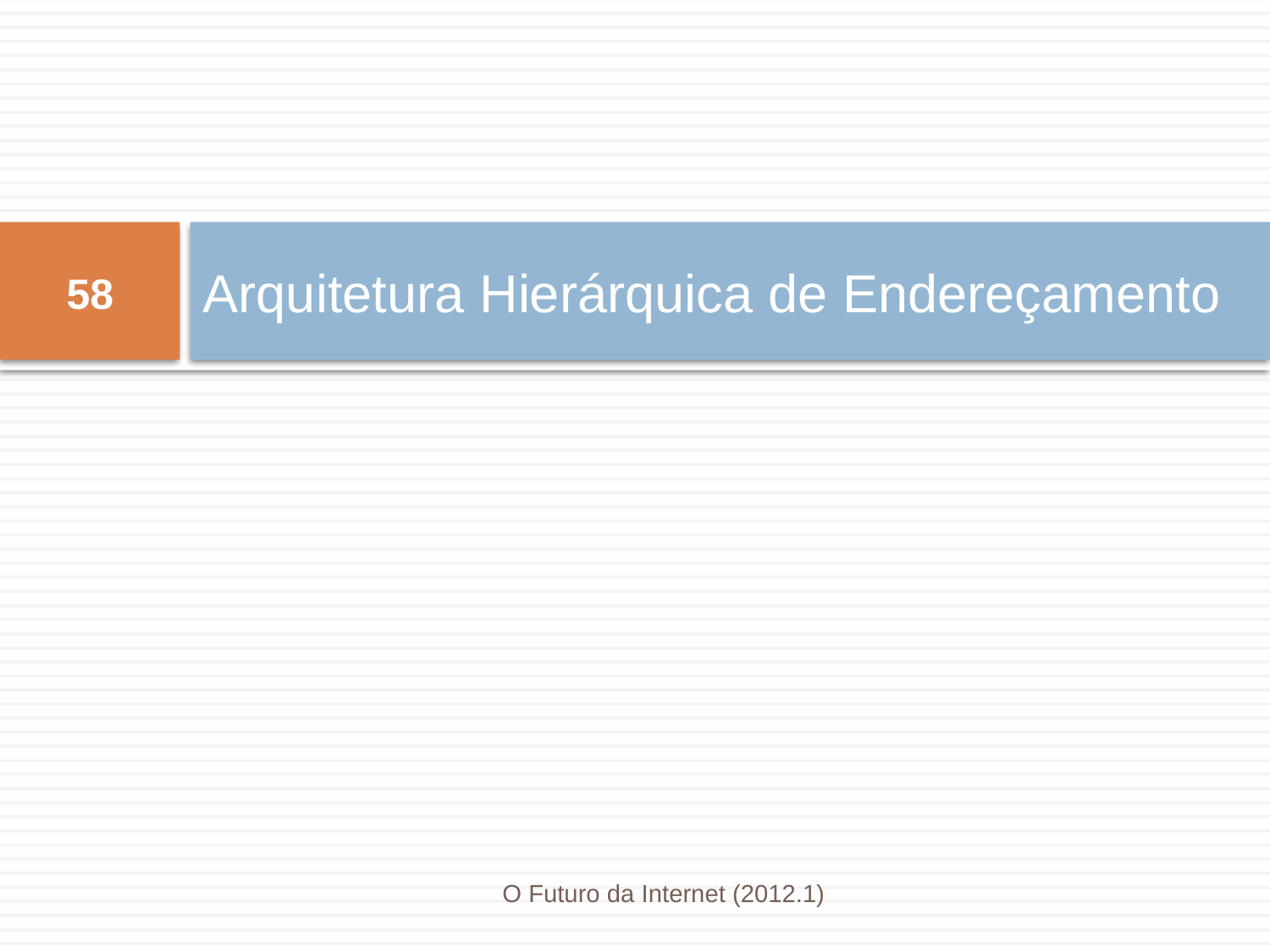

# Arquitetura Hierárquica de Endereçamento
58

O Futuro da Internet (2012.1)